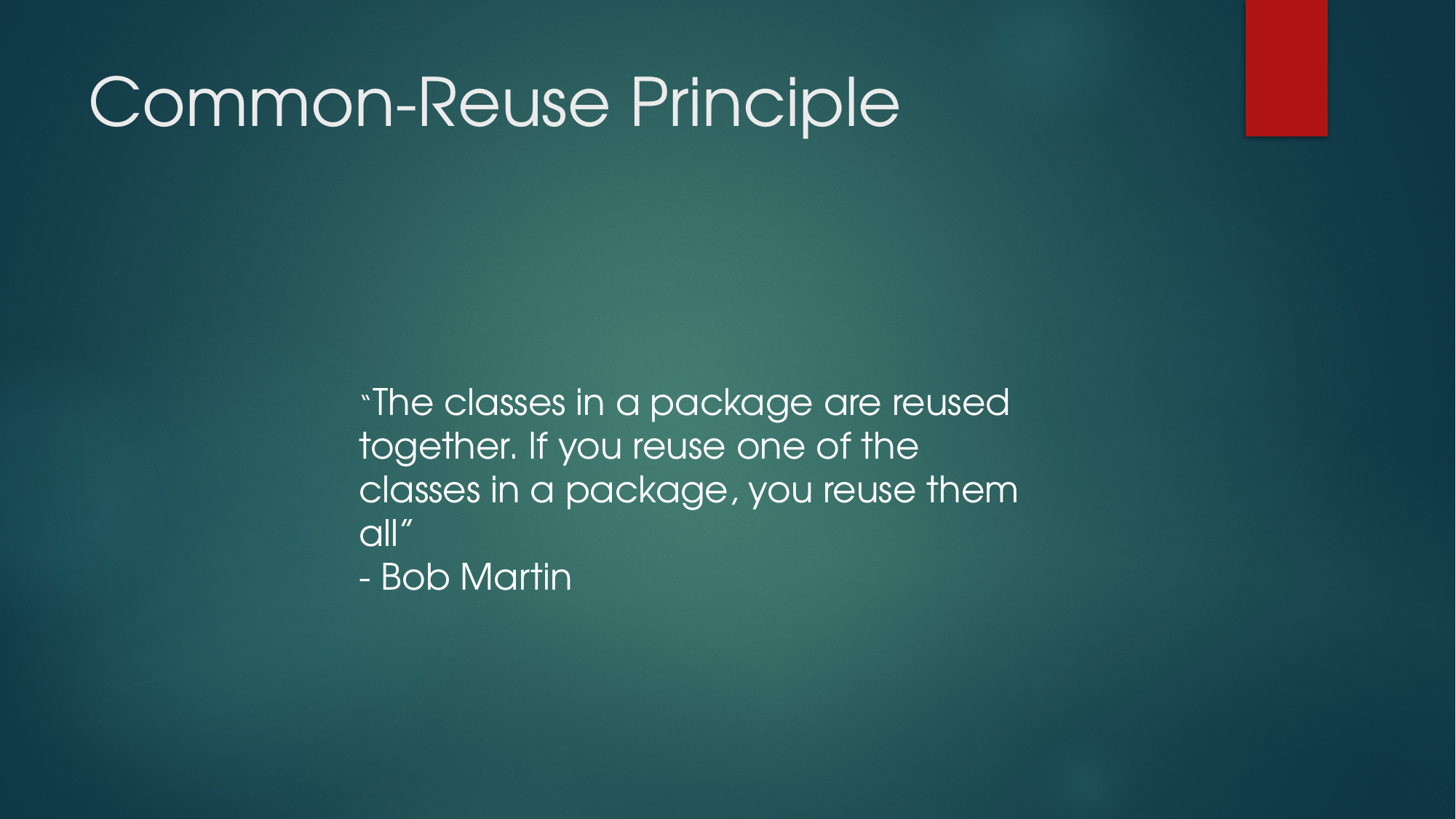

# Common-Reuse Principle
“The classes in a package are reused together. If you reuse one of the classes in a package, you reuse them all”
- Bob Martin